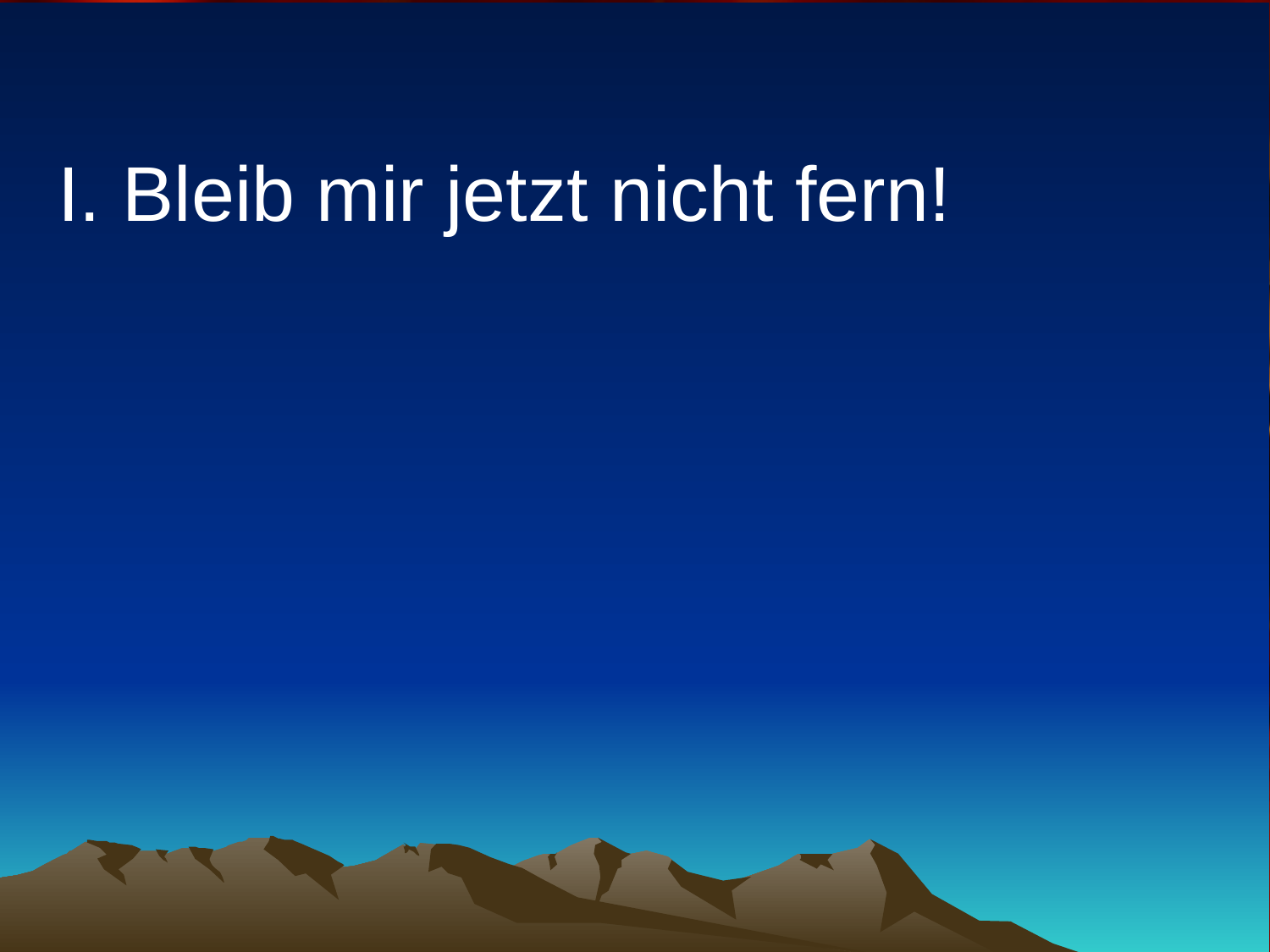

# I. Bleib mir jetzt nicht fern!